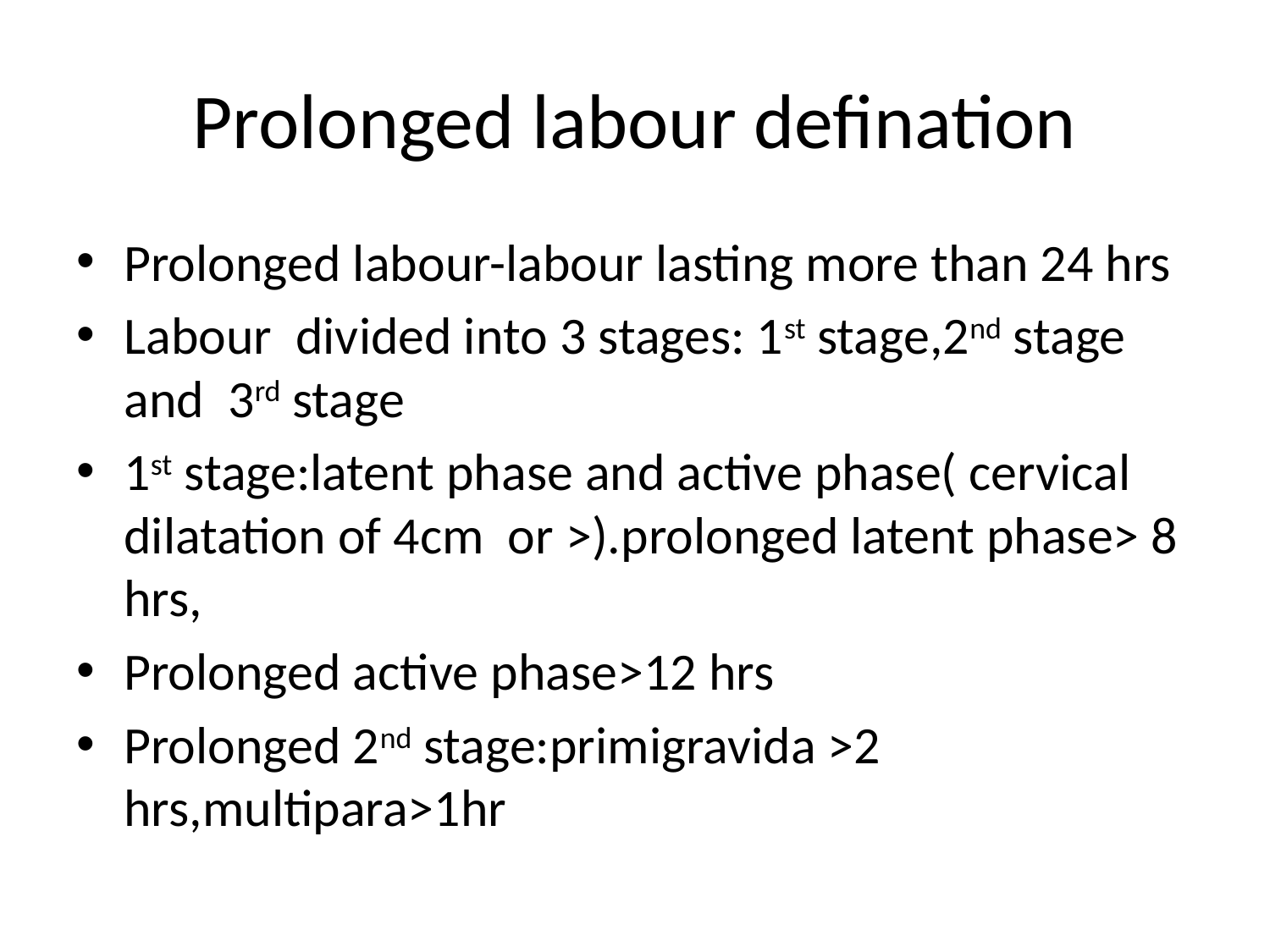

# Prolonged labour defination
Prolonged labour-labour lasting more than 24 hrs
Labour  divided into 3 stages: 1st stage,2nd stage and  3rd stage
1st stage:latent phase and active phase( cervical dilatation of 4cm  or >).prolonged latent phase> 8 hrs,
Prolonged active phase>12 hrs
Prolonged 2nd stage:primigravida >2 hrs,multipara>1hr